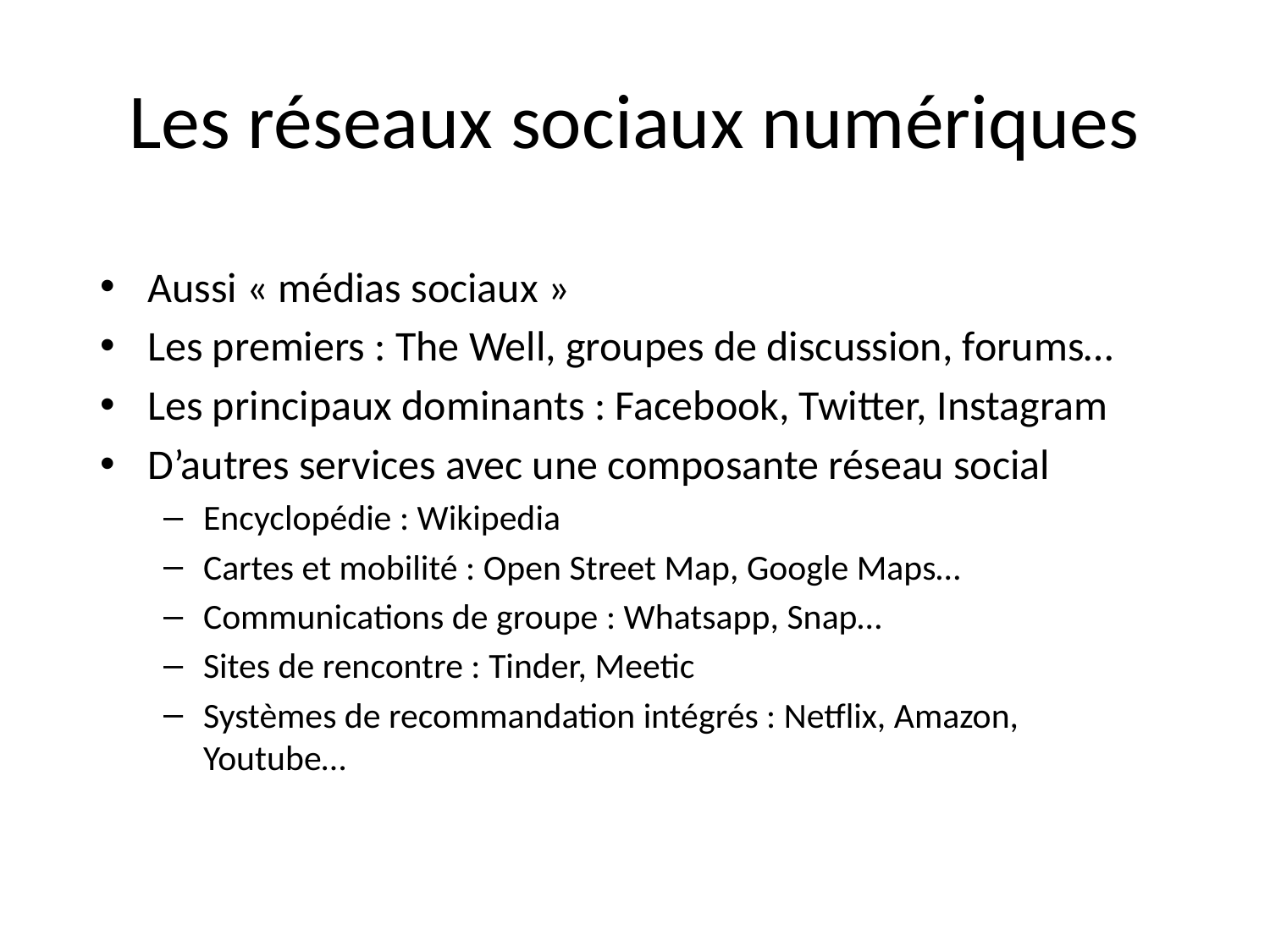

# Les réseaux sociaux numériques
Aussi « médias sociaux »
Les premiers : The Well, groupes de discussion, forums…
Les principaux dominants : Facebook, Twitter, Instagram
D’autres services avec une composante réseau social
Encyclopédie : Wikipedia
Cartes et mobilité : Open Street Map, Google Maps…
Communications de groupe : Whatsapp, Snap…
Sites de rencontre : Tinder, Meetic
Systèmes de recommandation intégrés : Netflix, Amazon, Youtube…